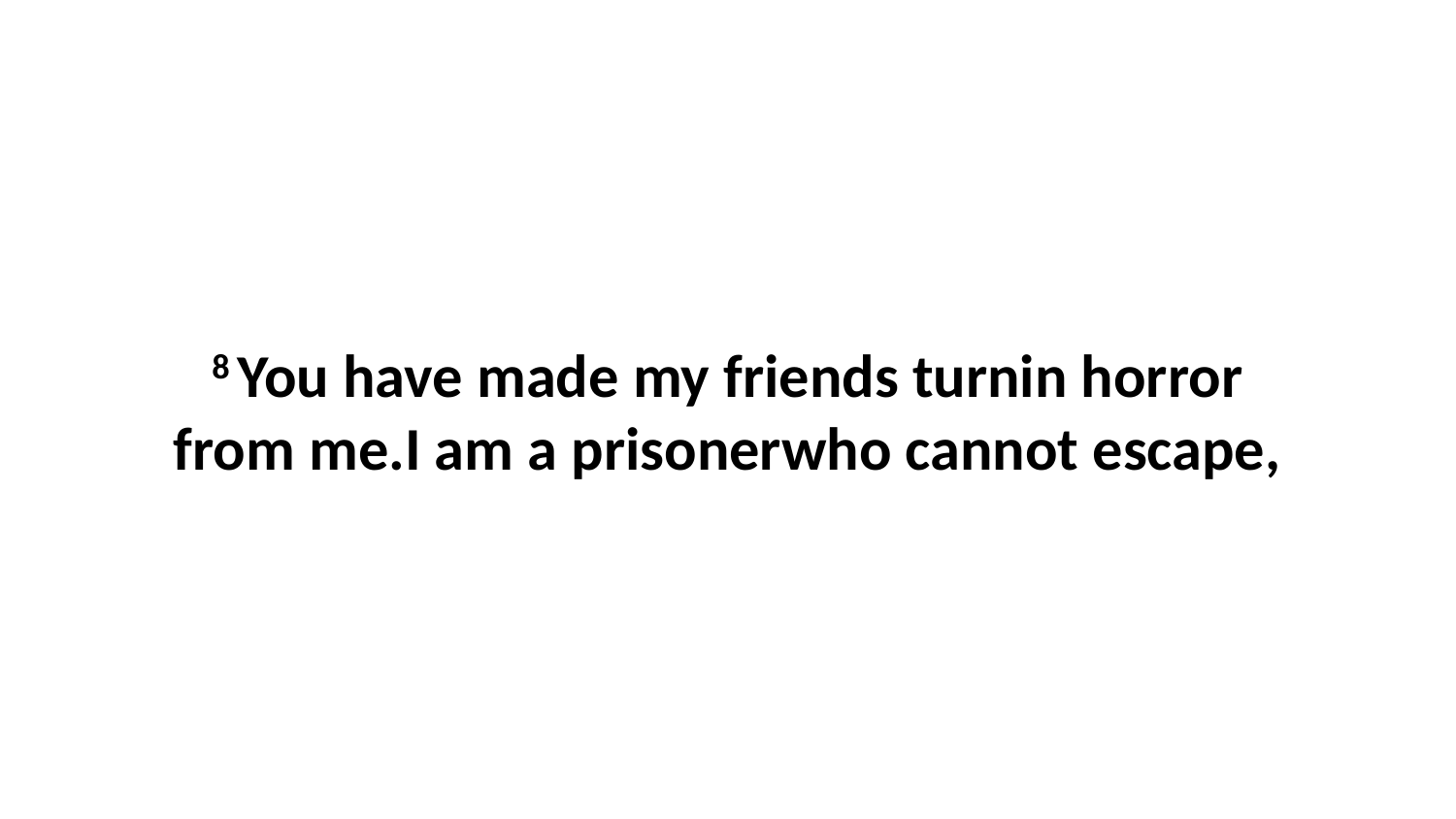

8 You have made my friends turnin horror from me.I am a prisonerwho cannot escape,